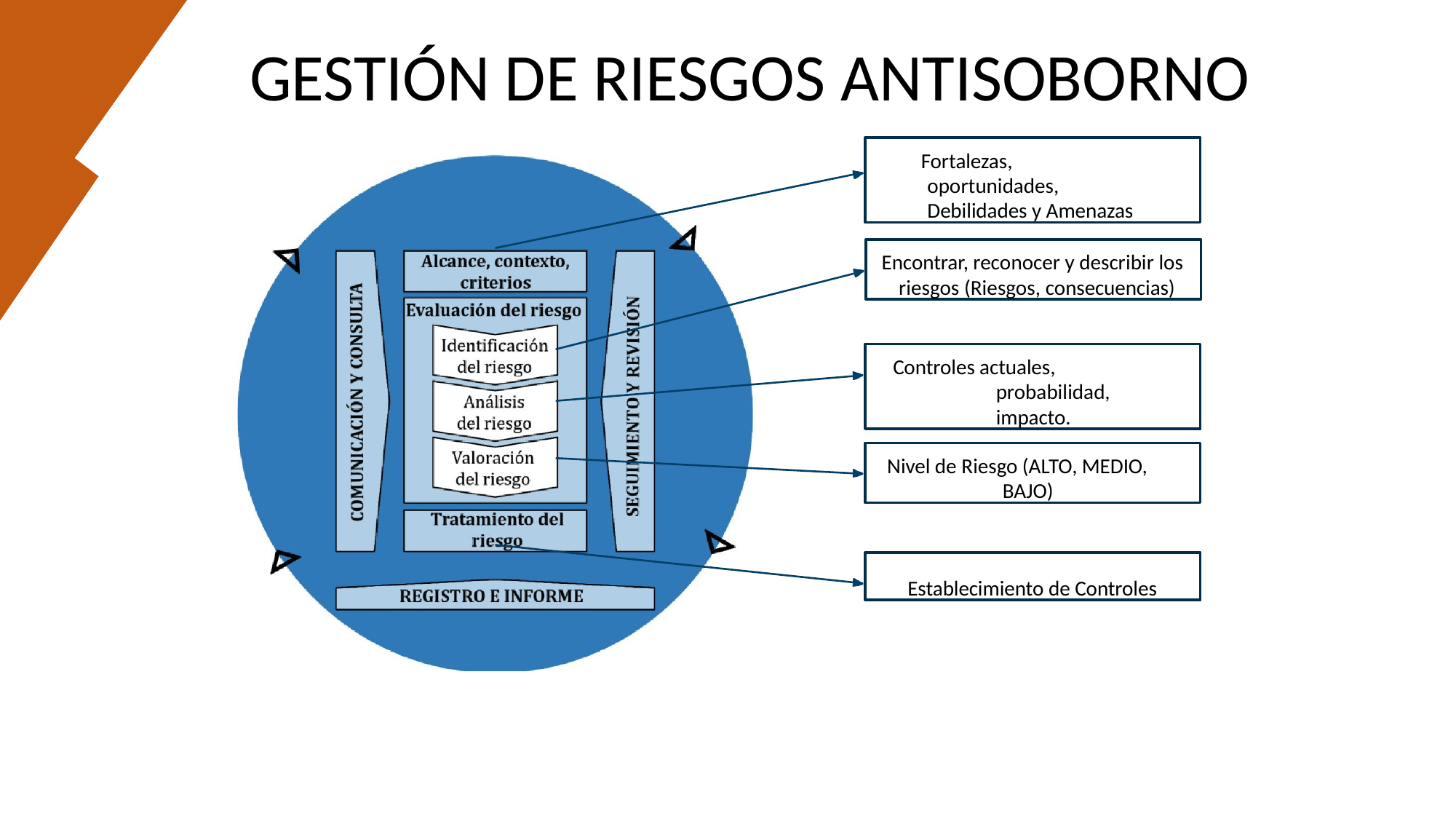

# GESTIÓN DE RIESGOS ANTISOBORNO
Fortalezas, oportunidades,  Debilidades y Amenazas

Encontrar, reconocer y describir los  riesgos (Riesgos, consecuencias)

Controles actuales, probabilidad,  impacto.

Nivel de Riesgo (ALTO, MEDIO,  BAJO)

Establecimiento de Controles